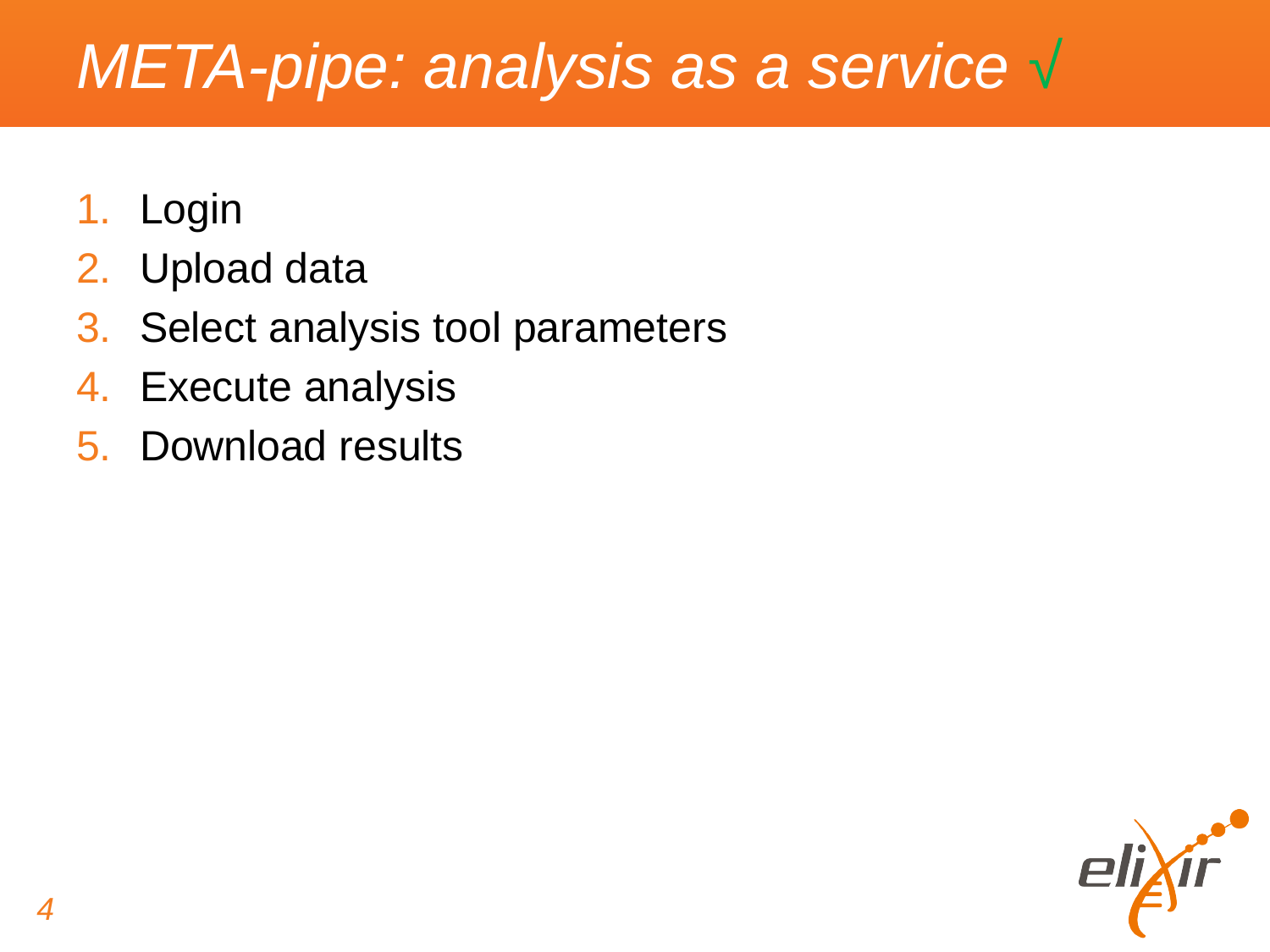

# META-pipe: analysis as a service √
Login
Upload data
Select analysis tool parameters
Execute analysis
Download results
4